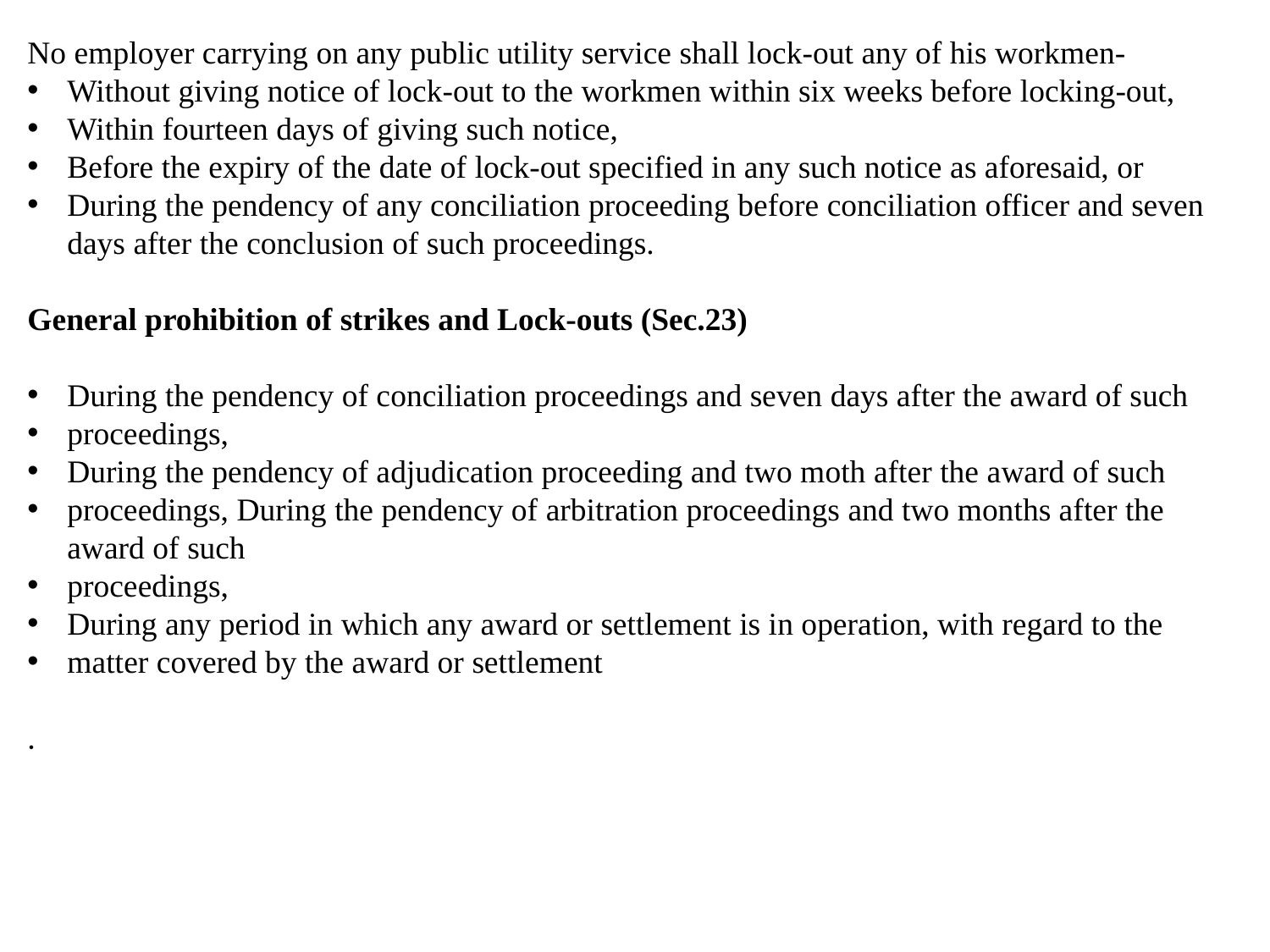

No employer carrying on any public utility service shall lock-out any of his workmen-
Without giving notice of lock-out to the workmen within six weeks before locking-out,
Within fourteen days of giving such notice,
Before the expiry of the date of lock-out specified in any such notice as aforesaid, or
During the pendency of any conciliation proceeding before conciliation officer and seven days after the conclusion of such proceedings.

General prohibition of strikes and Lock-outs (Sec.23)

During the pendency of conciliation proceedings and seven days after the award of such
proceedings,
During the pendency of adjudication proceeding and two moth after the award of such
proceedings, During the pendency of arbitration proceedings and two months after the award of such
proceedings,
During any period in which any award or settlement is in operation, with regard to the
matter covered by the award or settlement

.